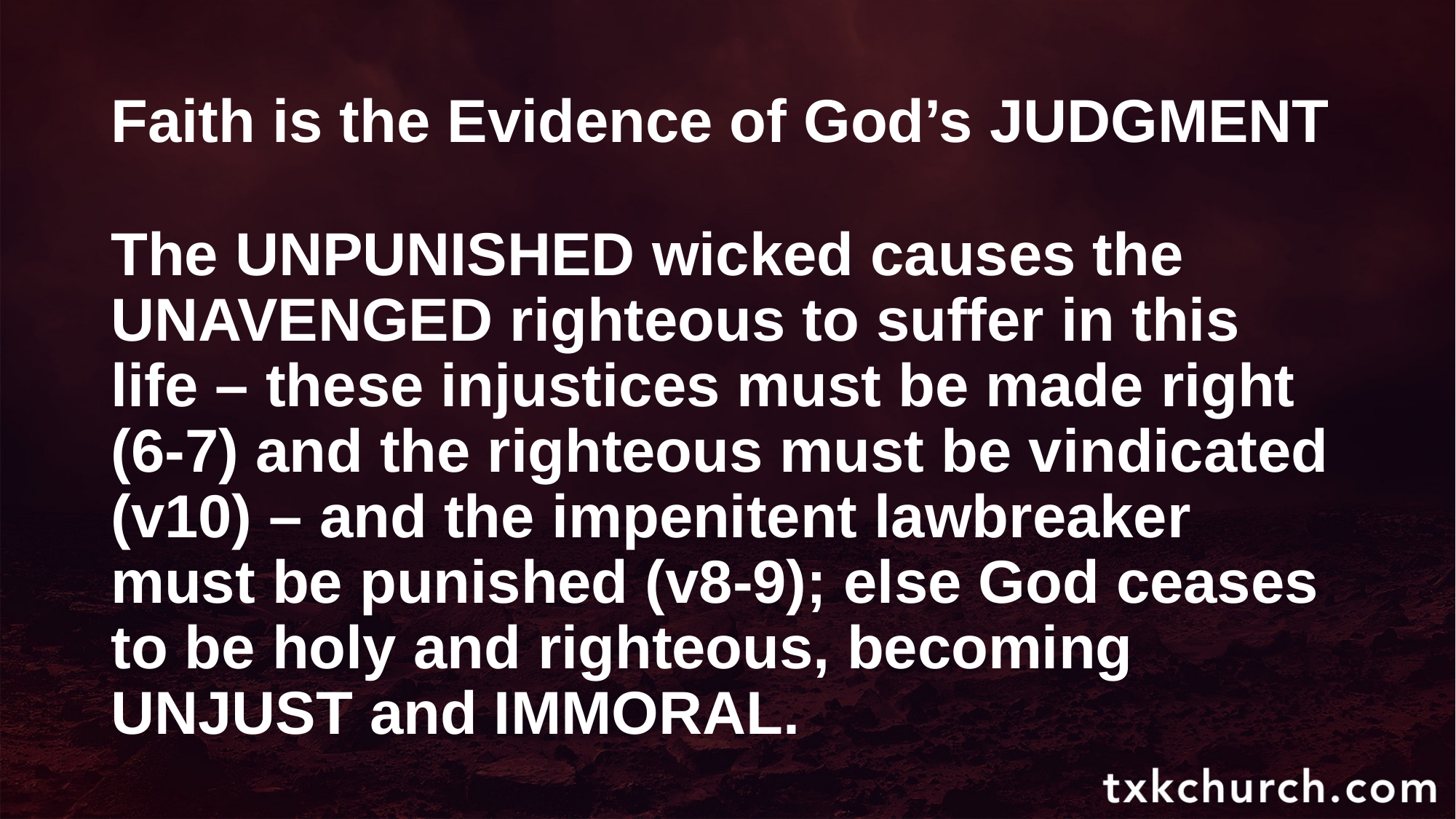

# Faith is the Evidence of God’s JUDGMENT
The UNPUNISHED wicked causes the UNAVENGED righteous to suffer in this life – these injustices must be made right (6-7) and the righteous must be vindicated (v10) – and the impenitent lawbreaker must be punished (v8-9); else God ceases to be holy and righteous, becoming UNJUST and IMMORAL.